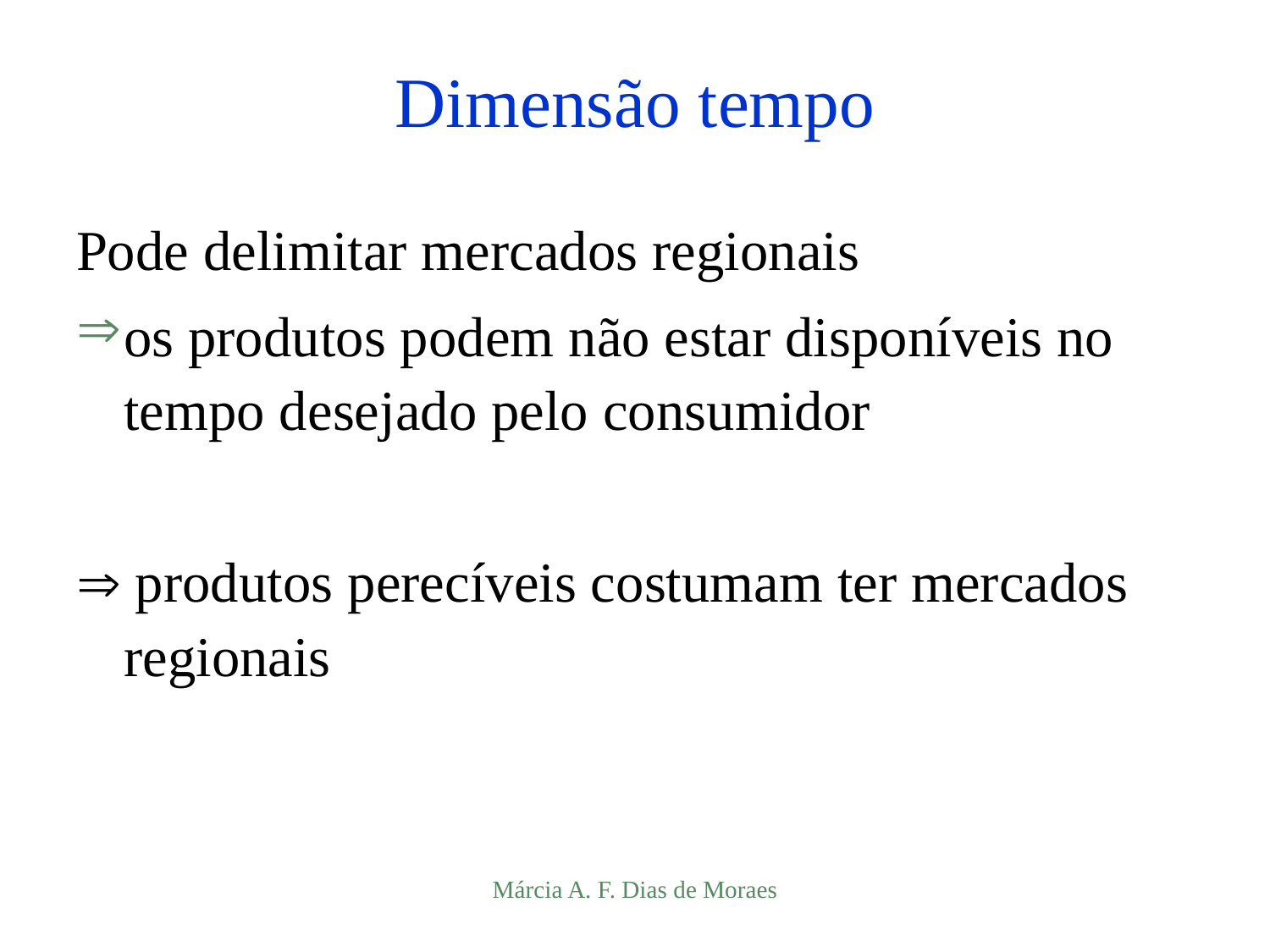

# Dimensão tempo
Pode delimitar mercados regionais
os produtos podem não estar disponíveis no tempo desejado pelo consumidor

⇒ produtos perecíveis costumam ter mercados regionais
Márcia A. F. Dias de Moraes